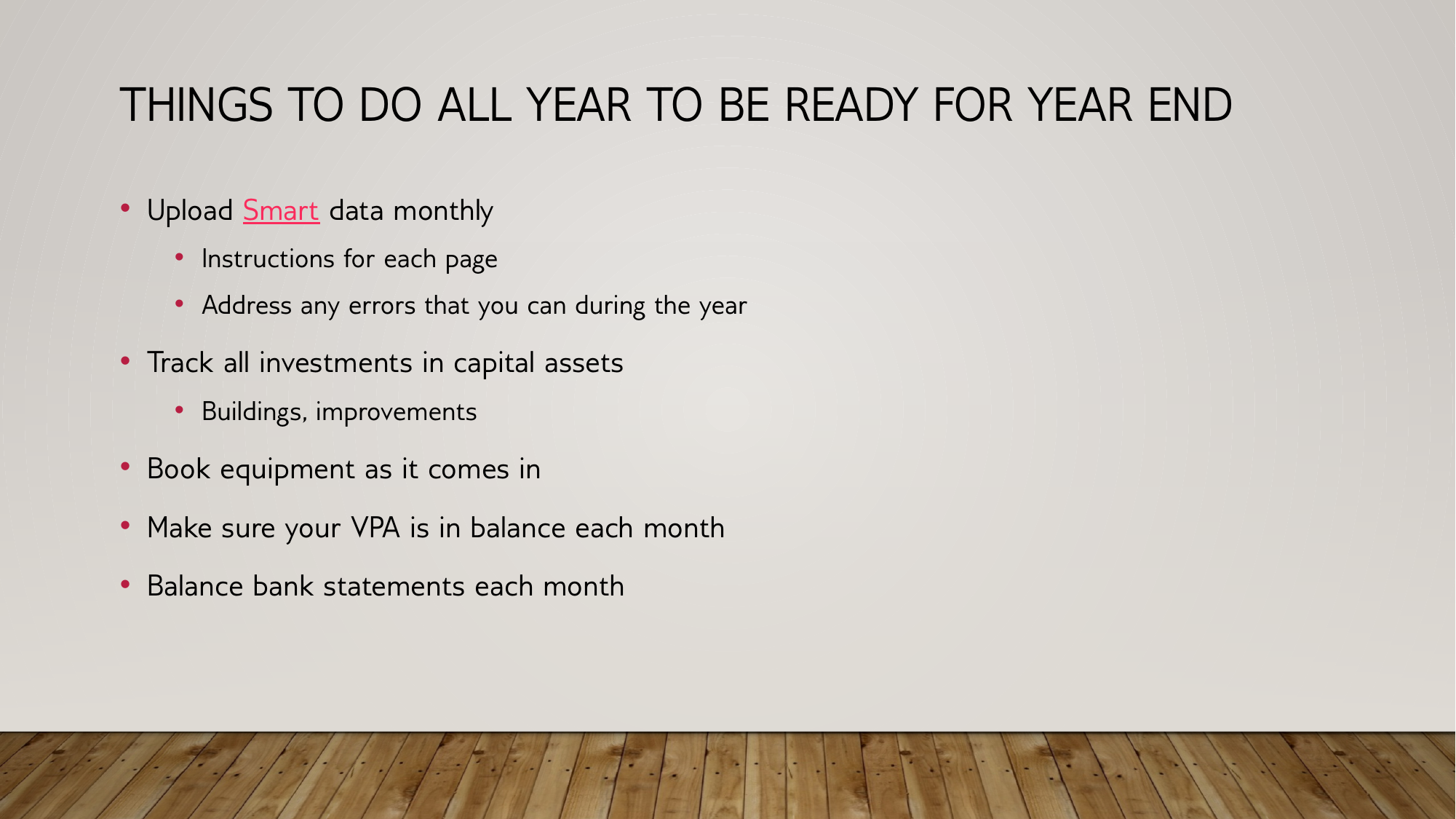

# Things to do all year to be ready for year end
Upload Smart data monthly
Instructions for each page
Address any errors that you can during the year
Track all investments in capital assets
Buildings, improvements
Book equipment as it comes in
Make sure your VPA is in balance each month
Balance bank statements each month